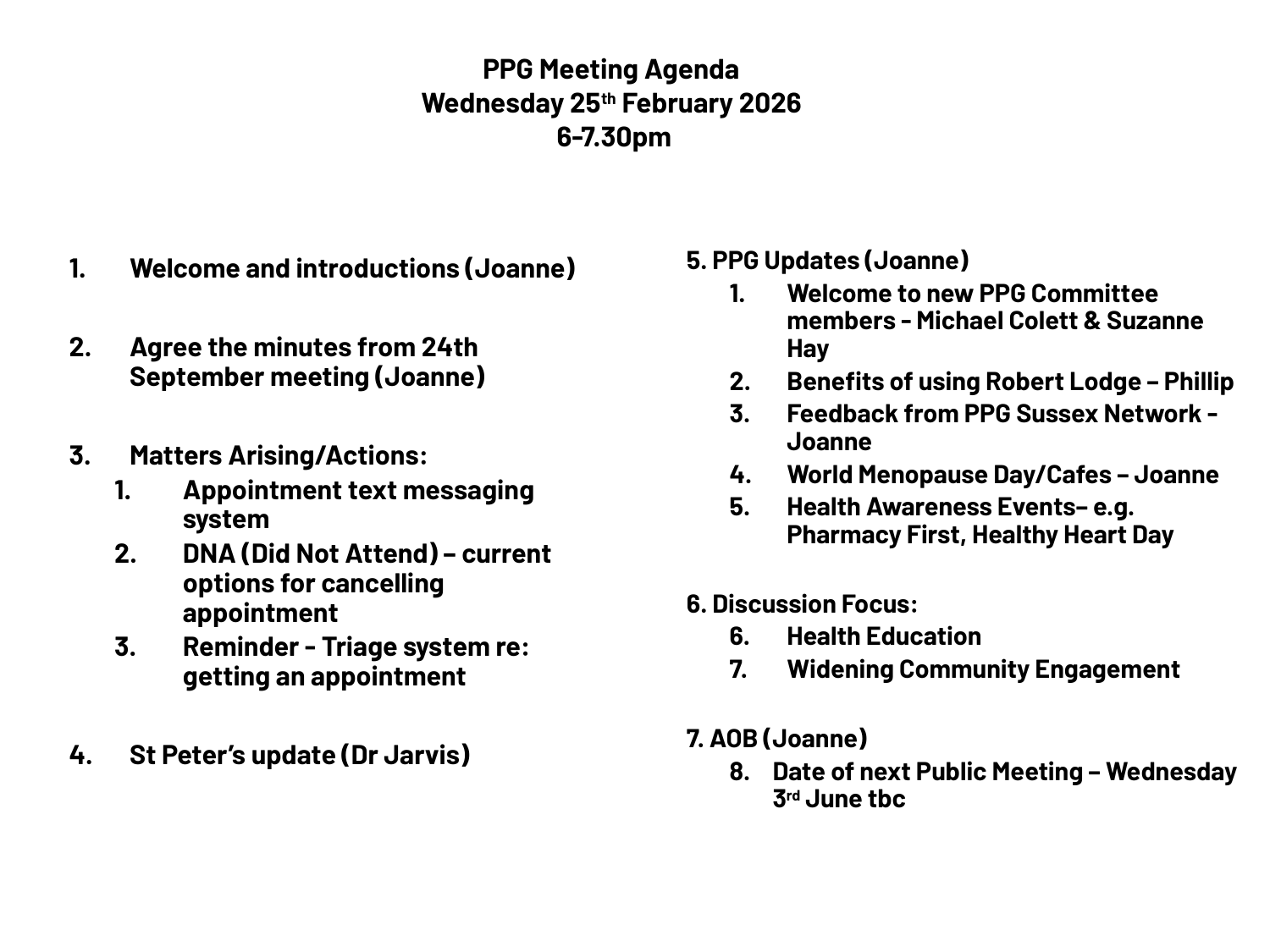

PPG Meeting Agenda
Wednesday 25th February 2026
6-7.30pm

Welcome and introductions (Joanne)

Agree the minutes from 24th September meeting (Joanne)

Matters Arising/Actions:
Appointment text messaging system
DNA (Did Not Attend) – current options for cancelling appointment
Reminder - Triage system re: getting an appointment

St Peter’s update (Dr Jarvis)

5. PPG Updates (Joanne)
Welcome to new PPG Committee members - Michael Colett & Suzanne Hay
Benefits of using Robert Lodge – Phillip
Feedback from PPG Sussex Network - Joanne
World Menopause Day/Cafes – Joanne
Health Awareness Events– e.g. Pharmacy First, Healthy Heart Day

6. Discussion Focus:
Health Education
Widening Community Engagement

7. AOB (Joanne)
Date of next Public Meeting – Wednesday 3rd June tbc